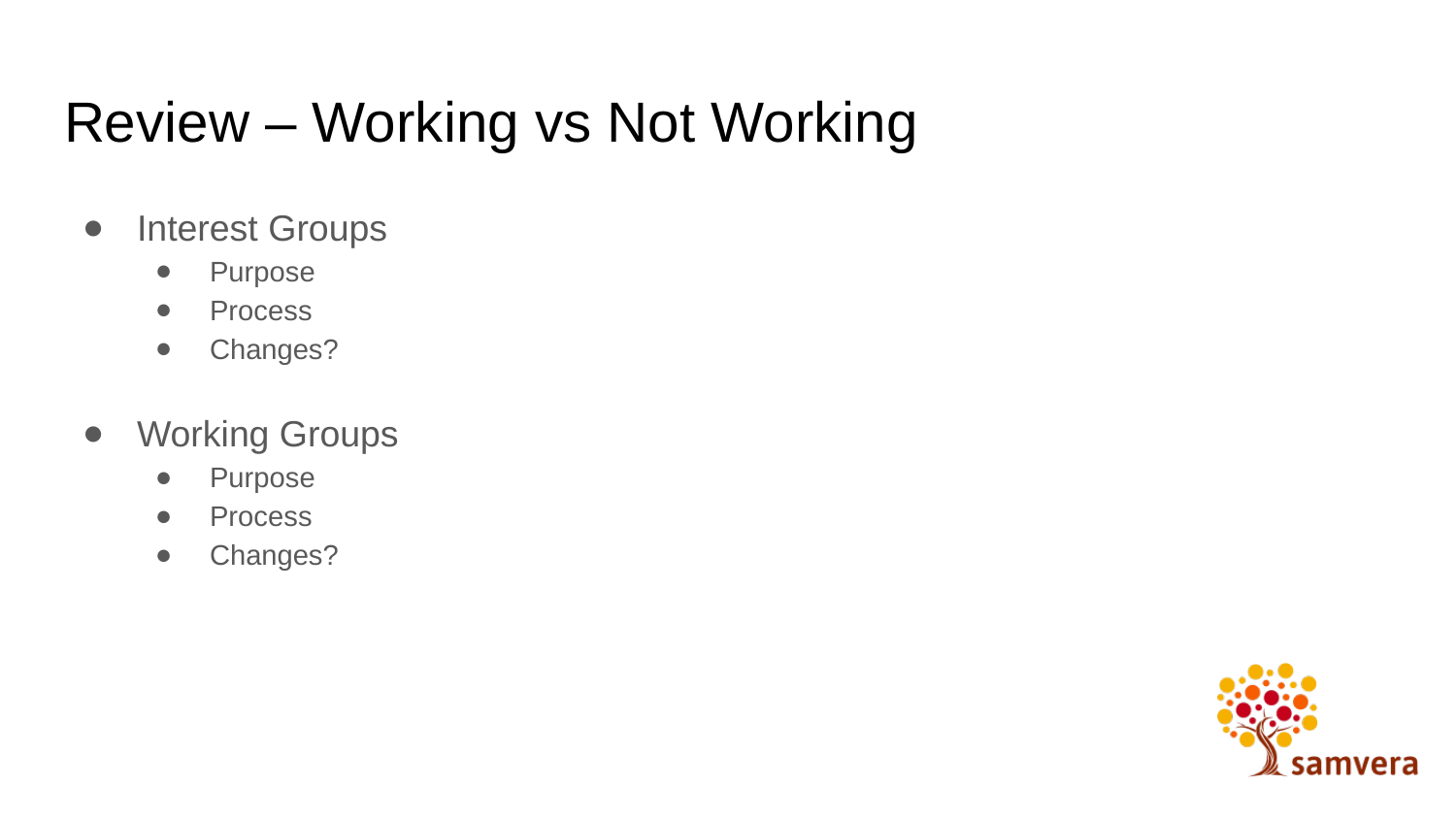

# Review – Working vs Not Working
Interest Groups
Purpose
Process
Changes?
Working Groups
Purpose
Process
Changes?